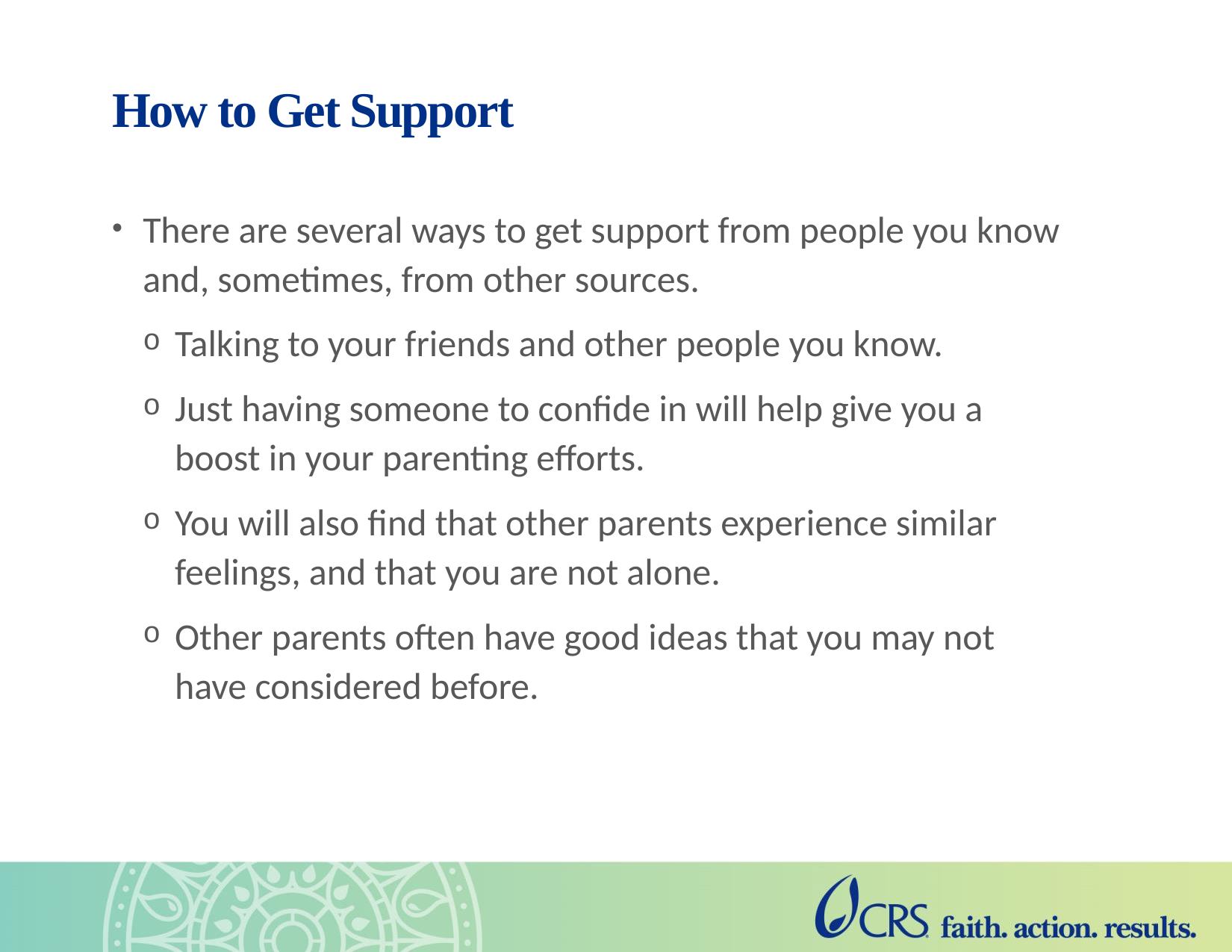

# How to Get Support
There are several ways to get support from people you know and, sometimes, from other sources.
Talking to your friends and other people you know.
Just having someone to confide in will help give you a boost in your parenting efforts.
You will also find that other parents experience similar feelings, and that you are not alone.
Other parents often have good ideas that you may not have considered before.